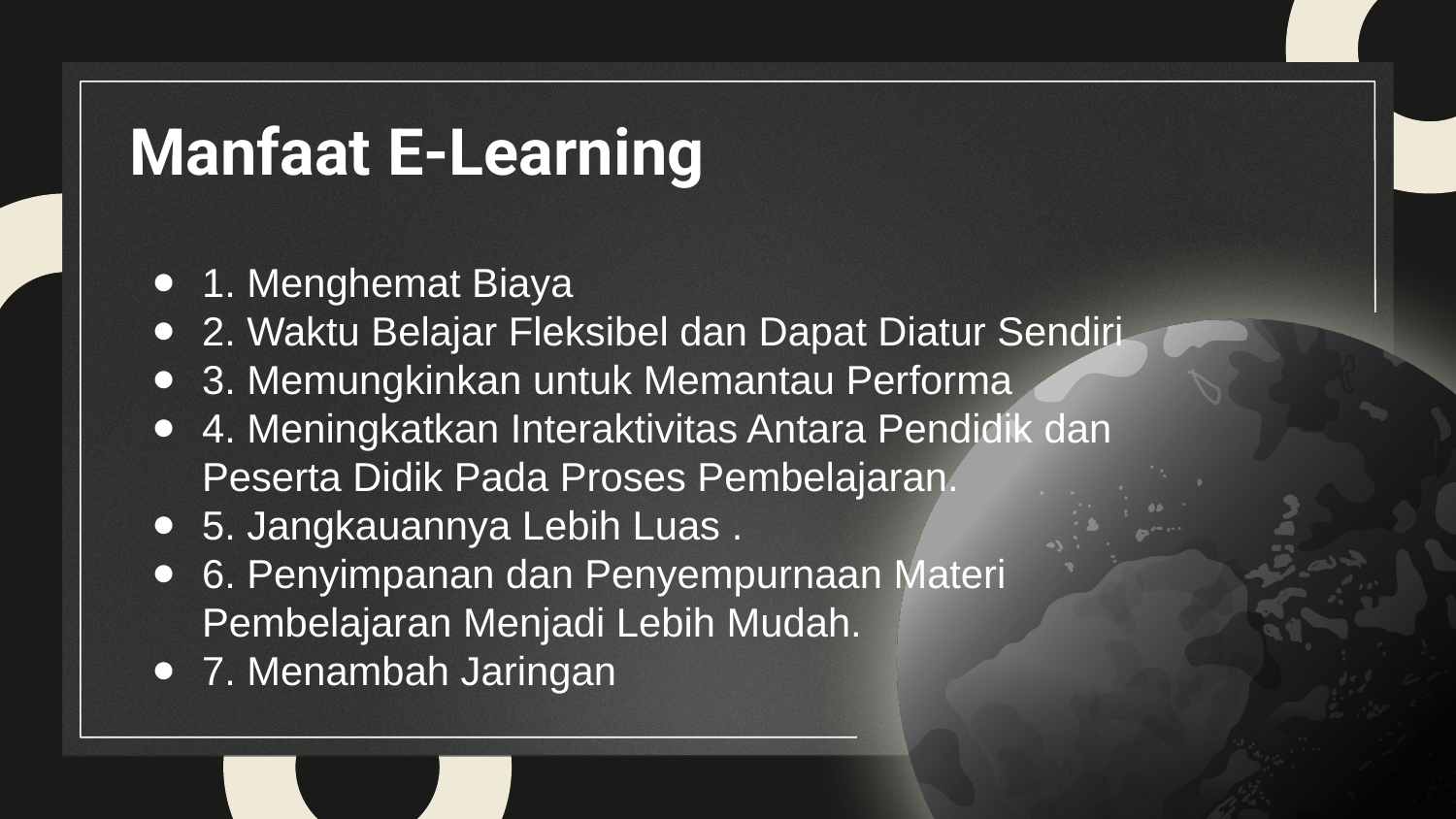

# Manfaat E-Learning

1. Menghemat Biaya
2. Waktu Belajar Fleksibel dan Dapat Diatur Sendiri
3. Memungkinkan untuk Memantau Performa
4. Meningkatkan Interaktivitas Antara Pendidik dan Peserta Didik Pada Proses Pembelajaran.
5. Jangkauannya Lebih Luas .
6. Penyimpanan dan Penyempurnaan Materi Pembelajaran Menjadi Lebih Mudah.
7. Menambah Jaringan